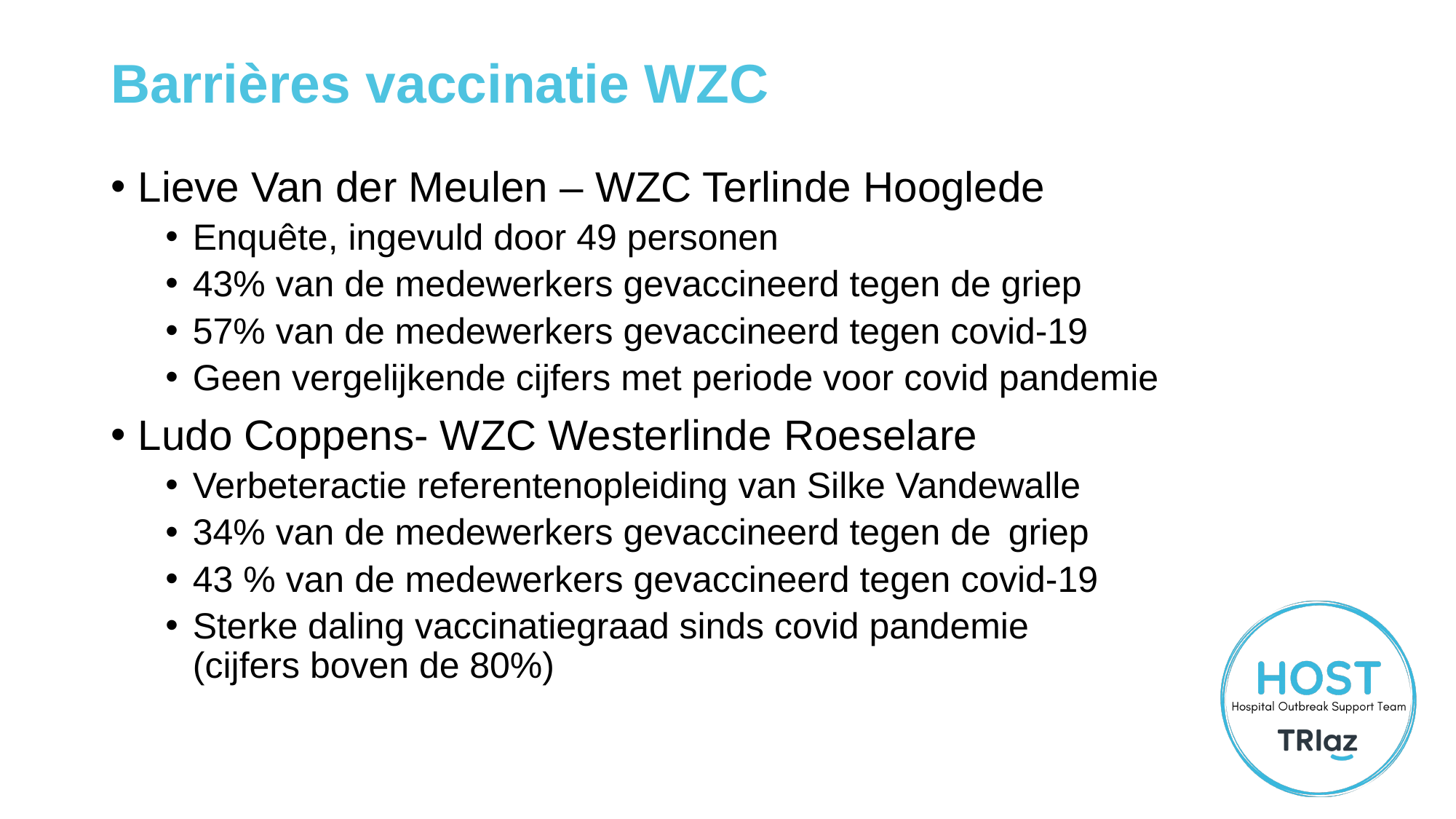

# Barrières vaccinatie WZC
Lieve Van der Meulen – WZC Terlinde Hooglede
Enquête, ingevuld door 49 personen
43% van de medewerkers gevaccineerd tegen de griep
57% van de medewerkers gevaccineerd tegen covid-19
Geen vergelijkende cijfers met periode voor covid pandemie
Ludo Coppens- WZC Westerlinde Roeselare
Verbeteractie referentenopleiding van Silke Vandewalle
34% van de medewerkers gevaccineerd tegen de  griep
43 % van de medewerkers gevaccineerd tegen covid-19
Sterke daling vaccinatiegraad sinds covid pandemie
(cijfers boven de 80%)